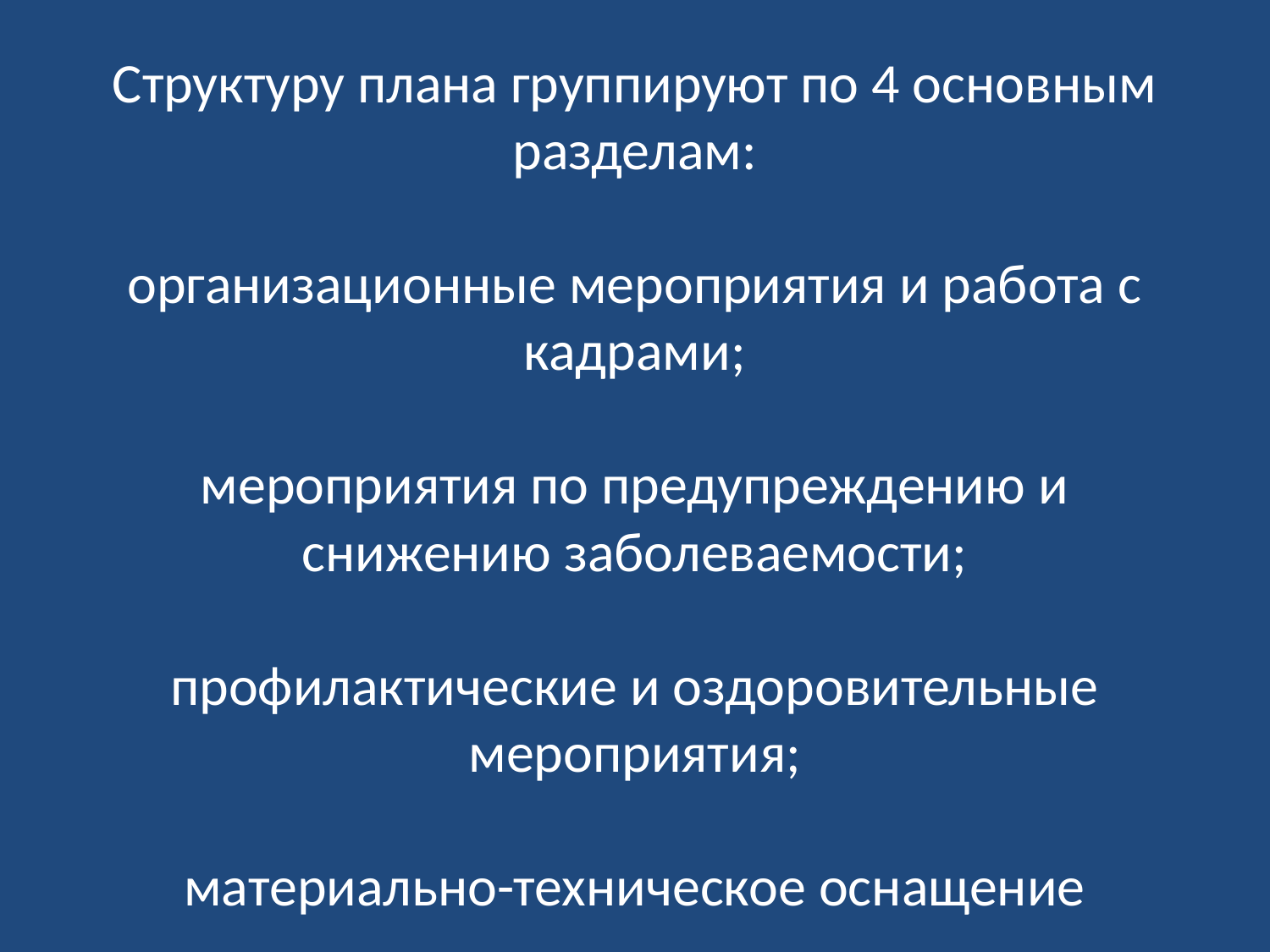

# Структуру плана группируют по 4 основным разделам: организационные мероприятия и работа с кадрами; мероприятия по предупреждению и снижению заболеваемости; профилактические и оздоровительные мероприятия; материально-техническое оснащение